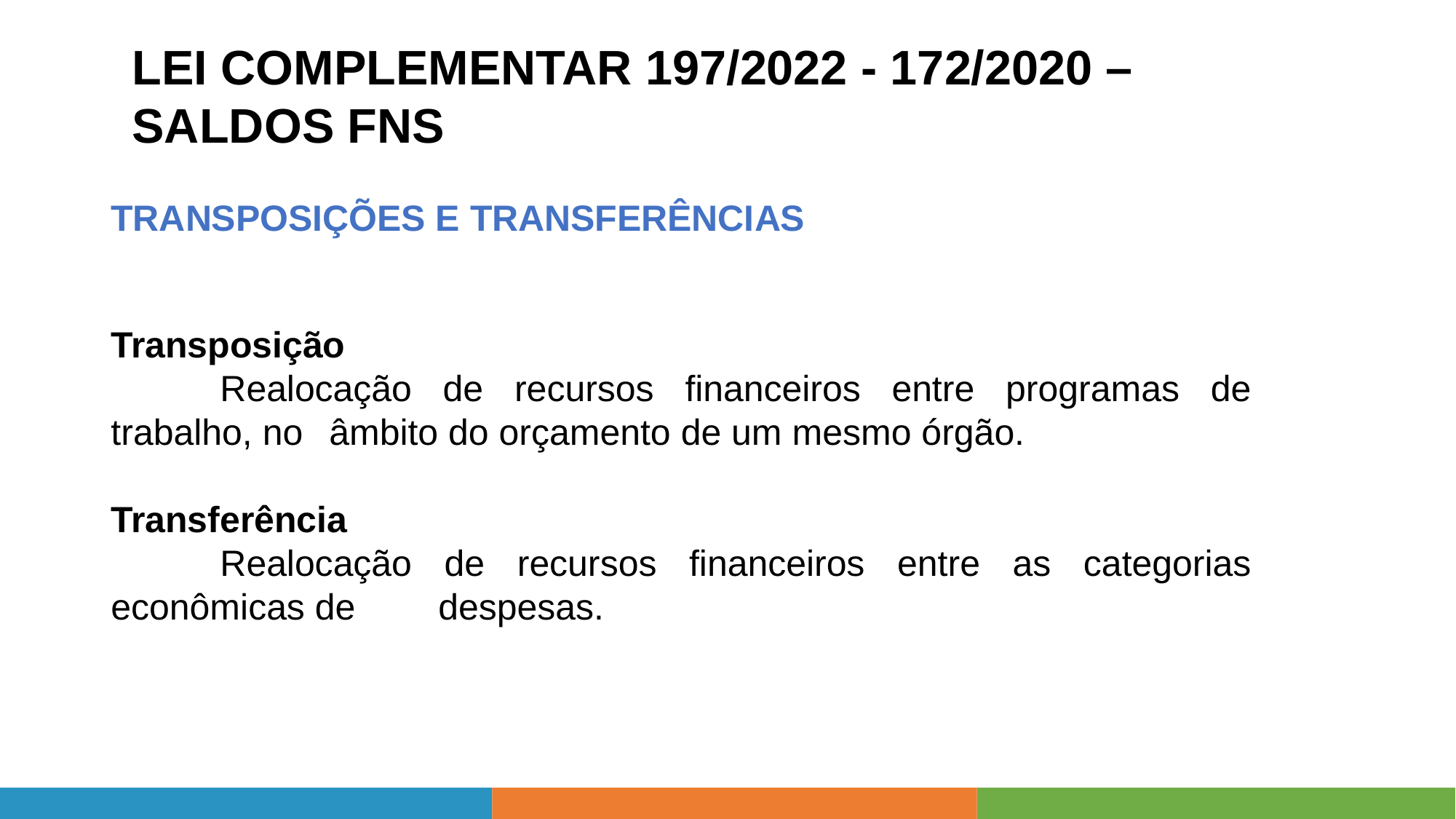

LEI COMPLEMENTAR 197/2022 - 172/2020 –
SALDOS FNS
TRANSPOSIÇÕES E TRANSFERÊNCIAS
Transposição
	Realocação de recursos financeiros entre programas de trabalho, no 	âmbito do orçamento de um mesmo órgão.

Transferência
	Realocação de recursos financeiros entre as categorias econômicas de 	despesas.